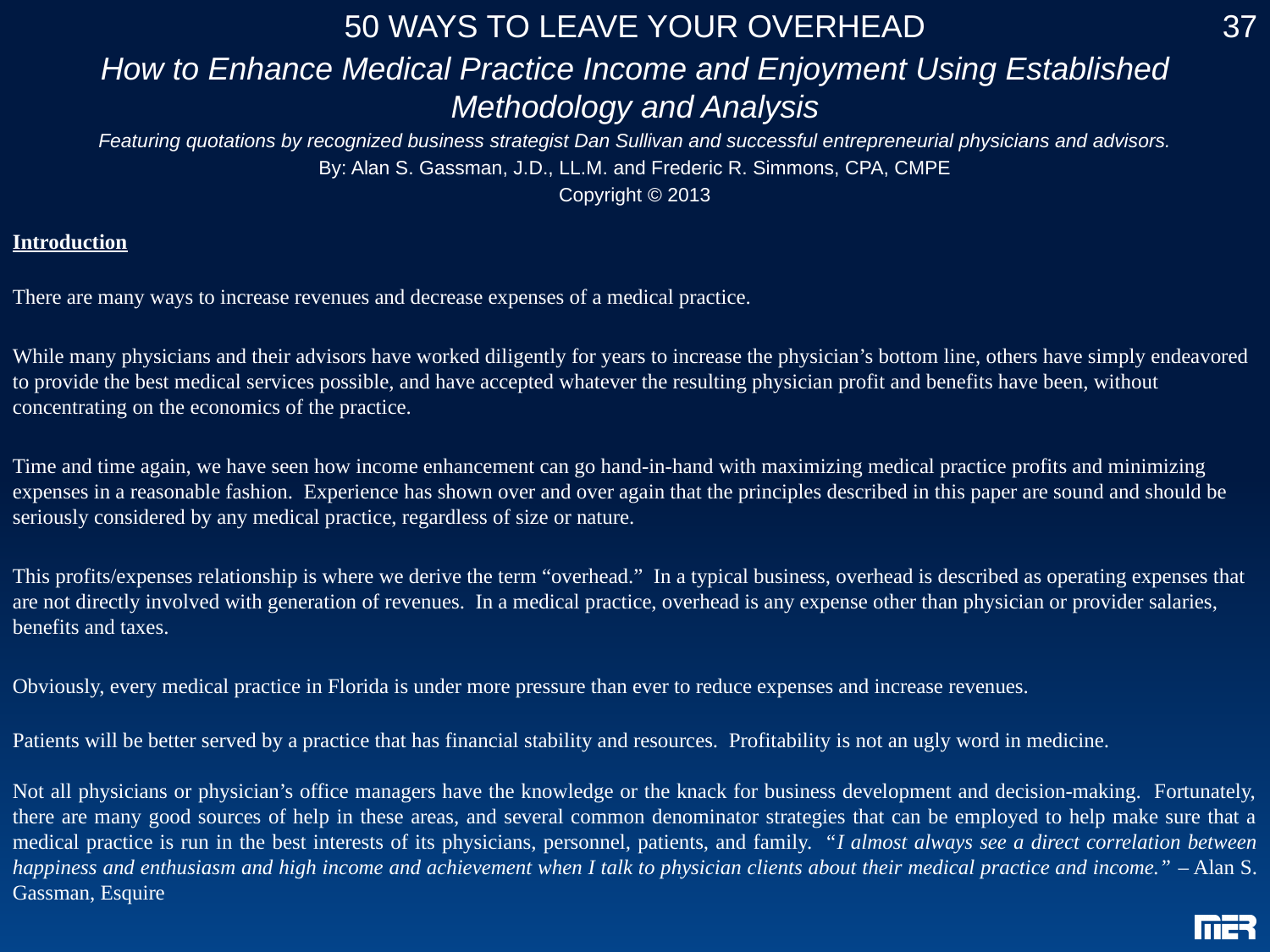

50 WAYS TO LEAVE YOUR OVERHEAD
How to Enhance Medical Practice Income and Enjoyment Using Established Methodology and Analysis
Featuring quotations by recognized business strategist Dan Sullivan and successful entrepreneurial physicians and advisors.
By: Alan S. Gassman, J.D., LL.M. and Frederic R. Simmons, CPA, CMPE
Copyright © 2013

37
Introduction
There are many ways to increase revenues and decrease expenses of a medical practice.

While many physicians and their advisors have worked diligently for years to increase the physician’s bottom line, others have simply endeavored to provide the best medical services possible, and have accepted whatever the resulting physician profit and benefits have been, without concentrating on the economics of the practice.

Time and time again, we have seen how income enhancement can go hand-in-hand with maximizing medical practice profits and minimizing expenses in a reasonable fashion.  Experience has shown over and over again that the principles described in this paper are sound and should be seriously considered by any medical practice, regardless of size or nature.

This profits/expenses relationship is where we derive the term “overhead.”  In a typical business, overhead is described as operating expenses that are not directly involved with generation of revenues.  In a medical practice, overhead is any expense other than physician or provider salaries, benefits and taxes.

Obviously, every medical practice in Florida is under more pressure than ever to reduce expenses and increase revenues.

Patients will be better served by a practice that has financial stability and resources.  Profitability is not an ugly word in medicine.

Not all physicians or physician’s office managers have the knowledge or the knack for business development and decision-making.  Fortunately, there are many good sources of help in these areas, and several common denominator strategies that can be employed to help make sure that a medical practice is run in the best interests of its physicians, personnel, patients, and family.  “I almost always see a direct correlation between happiness and enthusiasm and high income and achievement when I talk to physician clients about their medical practice and income.” – Alan S. Gassman, Esquire